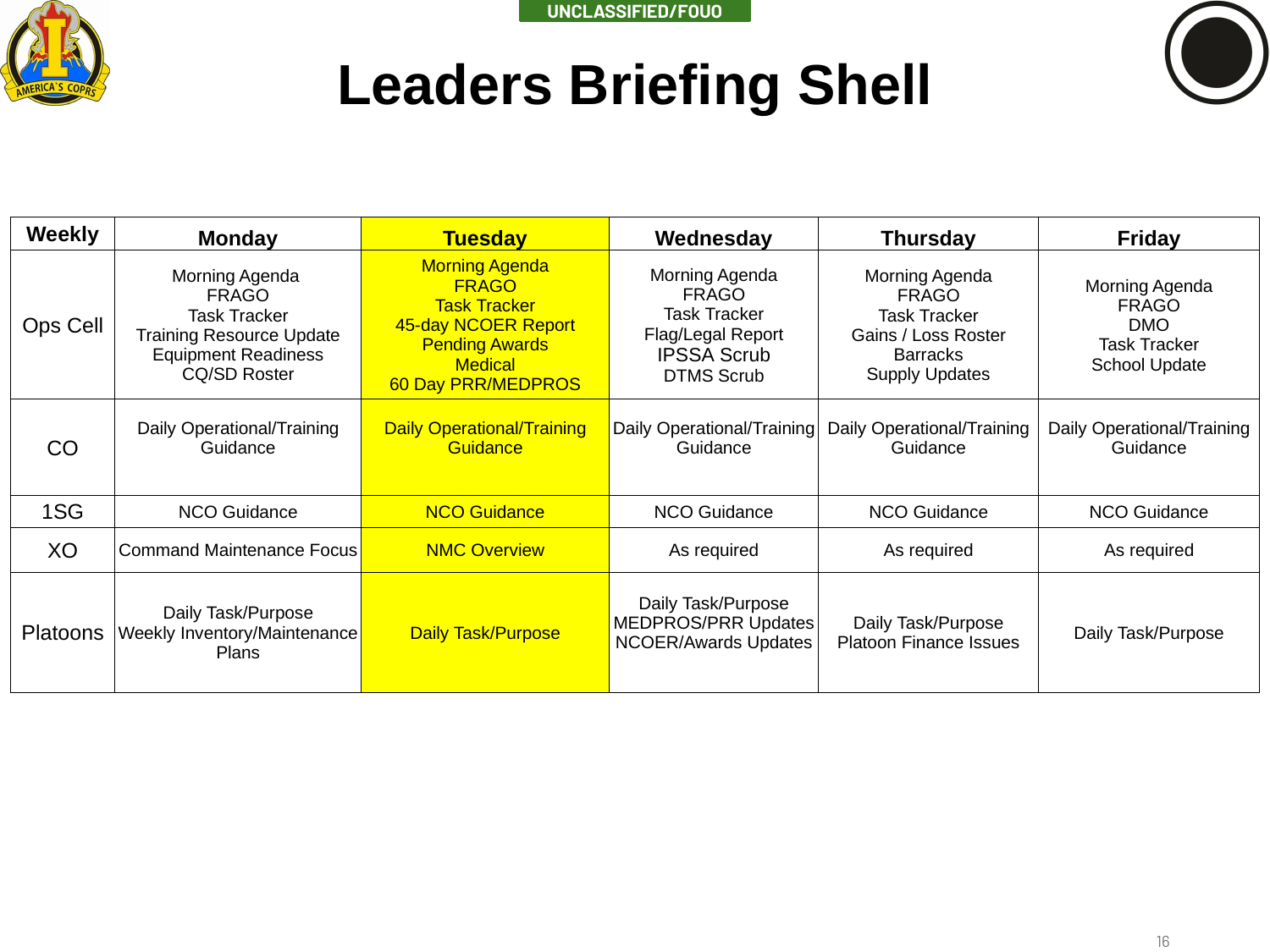

Leaders Briefing Shell
| Weekly | Monday | Tuesday | Wednesday | Thursday | Friday |
| --- | --- | --- | --- | --- | --- |
| Ops Cell | Morning Agenda FRAGO Task Tracker Training Resource Update Equipment Readiness CQ/SD Roster | Morning Agenda FRAGO Task Tracker 45-day NCOER Report Pending Awards Medical 60 Day PRR/MEDPROS | Morning Agenda FRAGO Task Tracker Flag/Legal Report IPSSA Scrub DTMS Scrub | Morning Agenda FRAGO Task Tracker Gains / Loss Roster Barracks Supply Updates | Morning Agenda FRAGO DMO Task Tracker School Update |
| CO | Daily Operational/Training Guidance | Daily Operational/Training Guidance | Daily Operational/Training Guidance | Daily Operational/Training Guidance | Daily Operational/Training Guidance |
| 1SG | NCO Guidance | NCO Guidance | NCO Guidance | NCO Guidance | NCO Guidance |
| XO | Command Maintenance Focus | NMC Overview | As required | As required | As required |
| Platoons | Daily Task/Purpose Weekly Inventory/Maintenance Plans | Daily Task/Purpose | Daily Task/Purpose MEDPROS/PRR Updates NCOER/Awards Updates | Daily Task/Purpose Platoon Finance Issues | Daily Task/Purpose |
16